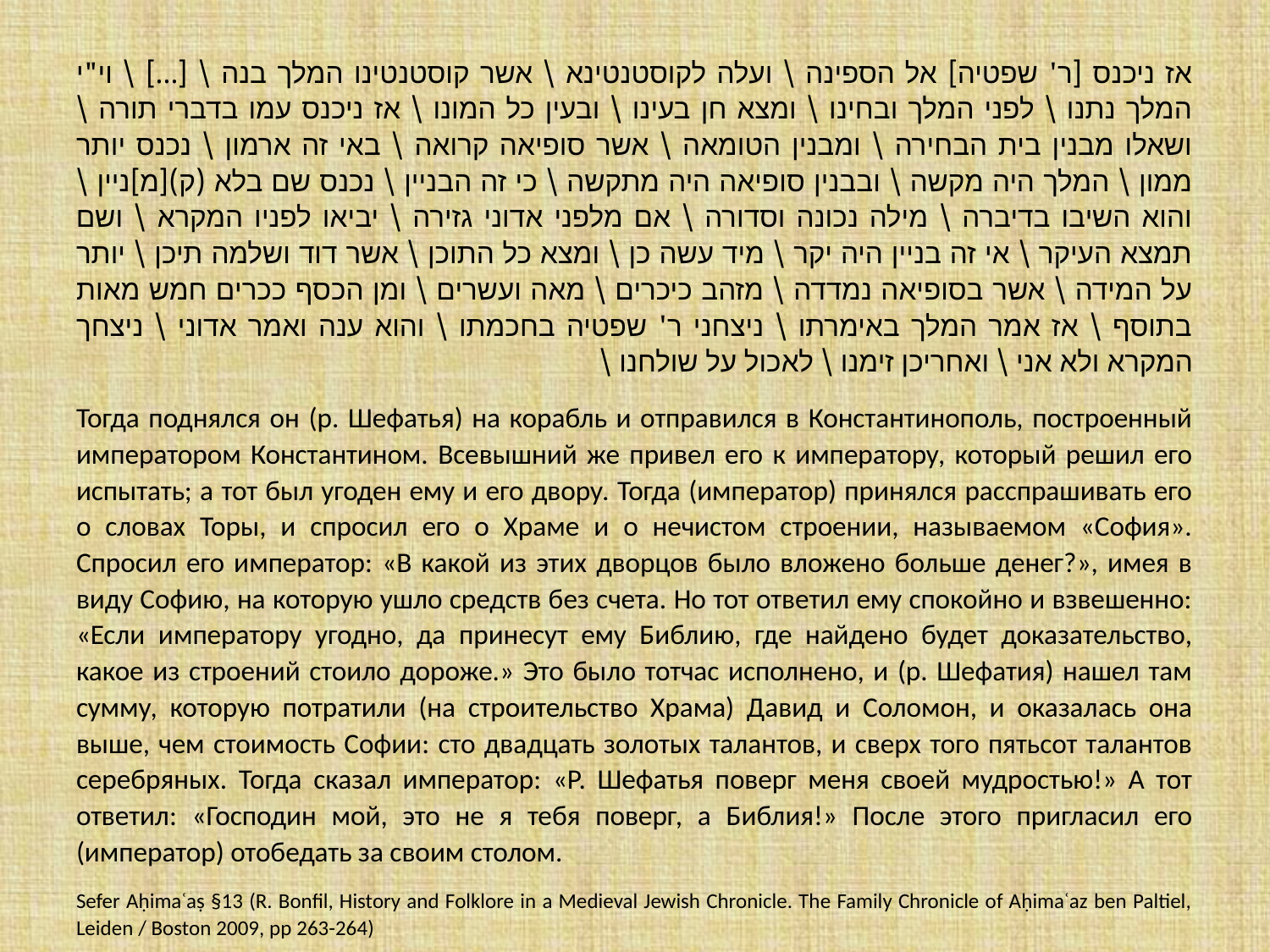

אז ניכנס [ר' שפטיה] אל הספינה \ ועלה לקוסטנטינא \ אשר קוסטנטינו המלך בנה \ [...] \ וי"י המלך נתנו \ לפני המלך ובחינו \ ומצא חן בעינו \ ובעין כל המונו \ אז ניכנס עמו בדברי תורה \ ושאלו מבנין בית הבחירה \ ומבנין הטומאה \ אשר סופיאה קרואה \ באי זה ארמון \ נכנס יותר ממון \ המלך היה מקשה \ ובבנין סופיאה היה מתקשה \ כי זה הבניין \ נכנס שם בלא (ק)[מ]ניין \ והוא השיבו בדיברה \ מילה נכונה וסדורה \ אם מלפני אדוני גזירה \ יביאו לפניו המקרא \ ושם תמצא העיקר \ אי זה בניין היה יקר \ מיד עשה כן \ ומצא כל התוכן \ אשר דוד ושלמה תיכן \ יותר על המידה \ אשר בסופיאה נמדדה \ מזהב כיכרים \ מאה ועשרים \ ומן הכסף ככרים חמש מאות בתוסף \ אז אמר המלך באימרתו \ ניצחני ר' שפטיה בחכמתו \ והוא ענה ואמר אדוני \ ניצחך המקרא ולא אני \ ואחריכן זימנו \ לאכול על שולחנו \
Тогда поднялся он (р. Шефатья) на корабль и отправился в Константинополь, построенный императором Константином. Всевышний же привел его к императору, который решил его испытать; а тот был угоден ему и его двору. Тогда (император) принялся расспрашивать его о словах Торы, и спросил его о Храме и о нечистом строении, называемом «София». Спросил его император: «В какой из этих дворцов было вложено больше денег?», имея в виду Софию, на которую ушло средств без счета. Но тот ответил ему спокойно и взвешенно: «Если императору угодно, да принесут ему Библию, где найдено будет доказательство, какое из строений стоило дороже.» Это было тотчас исполнено, и (р. Шефатия) нашел там сумму, которую потратили (на строительство Храма) Давид и Соломон, и оказалась она выше, чем стоимость Софии: сто двадцать золотых талантов, и сверх того пятьсот талантов серебряных. Тогда сказал император: «Р. Шефатья поверг меня своей мудростью!» А тот ответил: «Господин мой, это не я тебя поверг, а Библия!» После этого пригласил его (император) отобедать за своим столом.
Sefer Aḥimaʿaṣ §13 (R. Bonfil, History and Folklore in a Medieval Jewish Chronicle. The Family Chronicle of Aḥimaʿaz ben ‎Paltiel, Leiden / Boston 2009, pp 263-264)